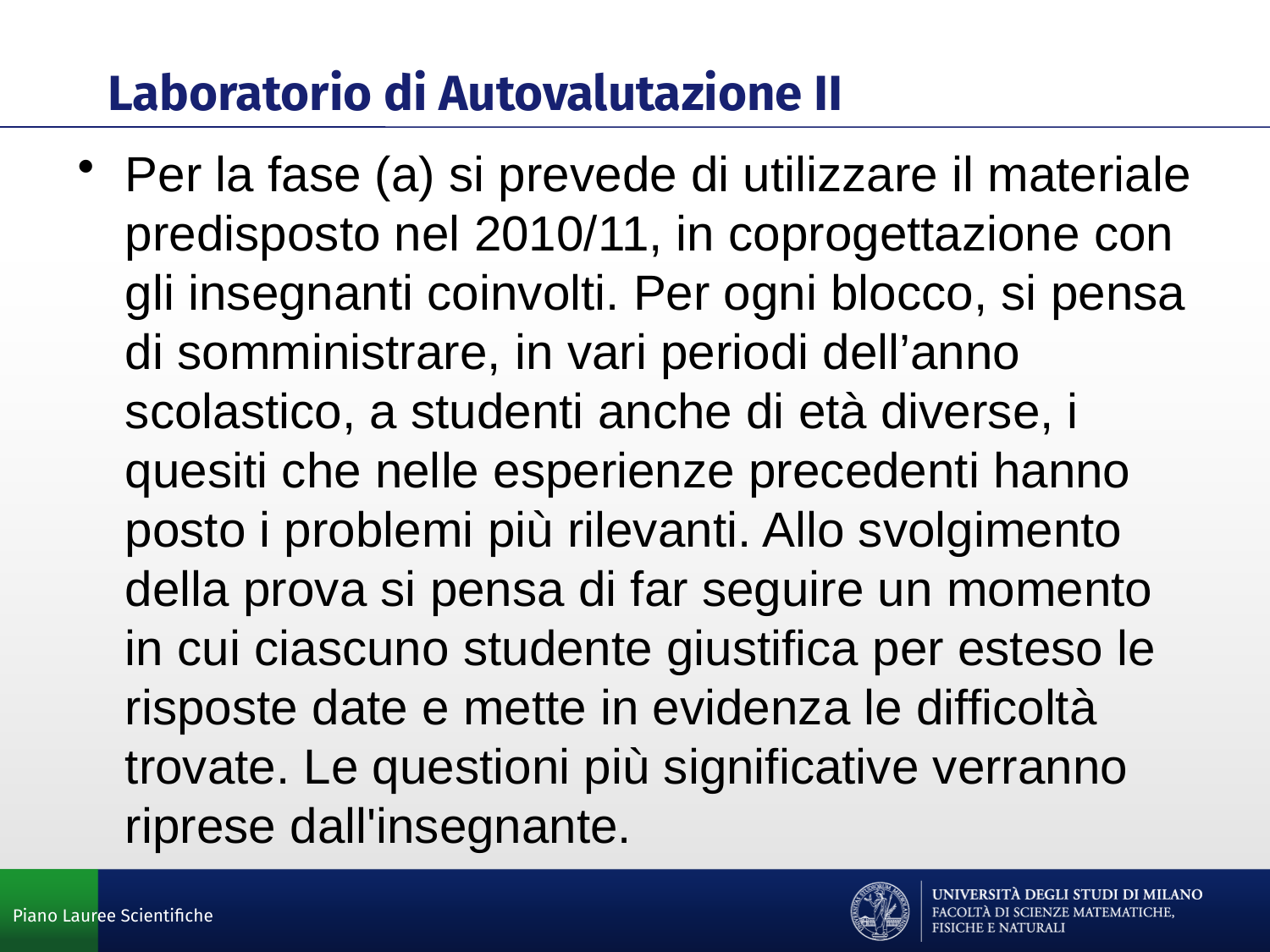

Laboratorio di Autovalutazione II

Per la fase (a) si prevede di utilizzare il materiale predisposto nel 2010/11, in coprogettazione con gli insegnanti coinvolti. Per ogni blocco, si pensa di somministrare, in vari periodi dell’anno scolastico, a studenti anche di età diverse, i quesiti che nelle esperienze precedenti hanno posto i problemi più rilevanti. Allo svolgimento della prova si pensa di far seguire un momento in cui ciascuno studente giustifica per esteso le risposte date e mette in evidenza le difficoltà trovate. Le questioni più significative verranno riprese dall'insegnante.

Piano Lauree Scientifiche